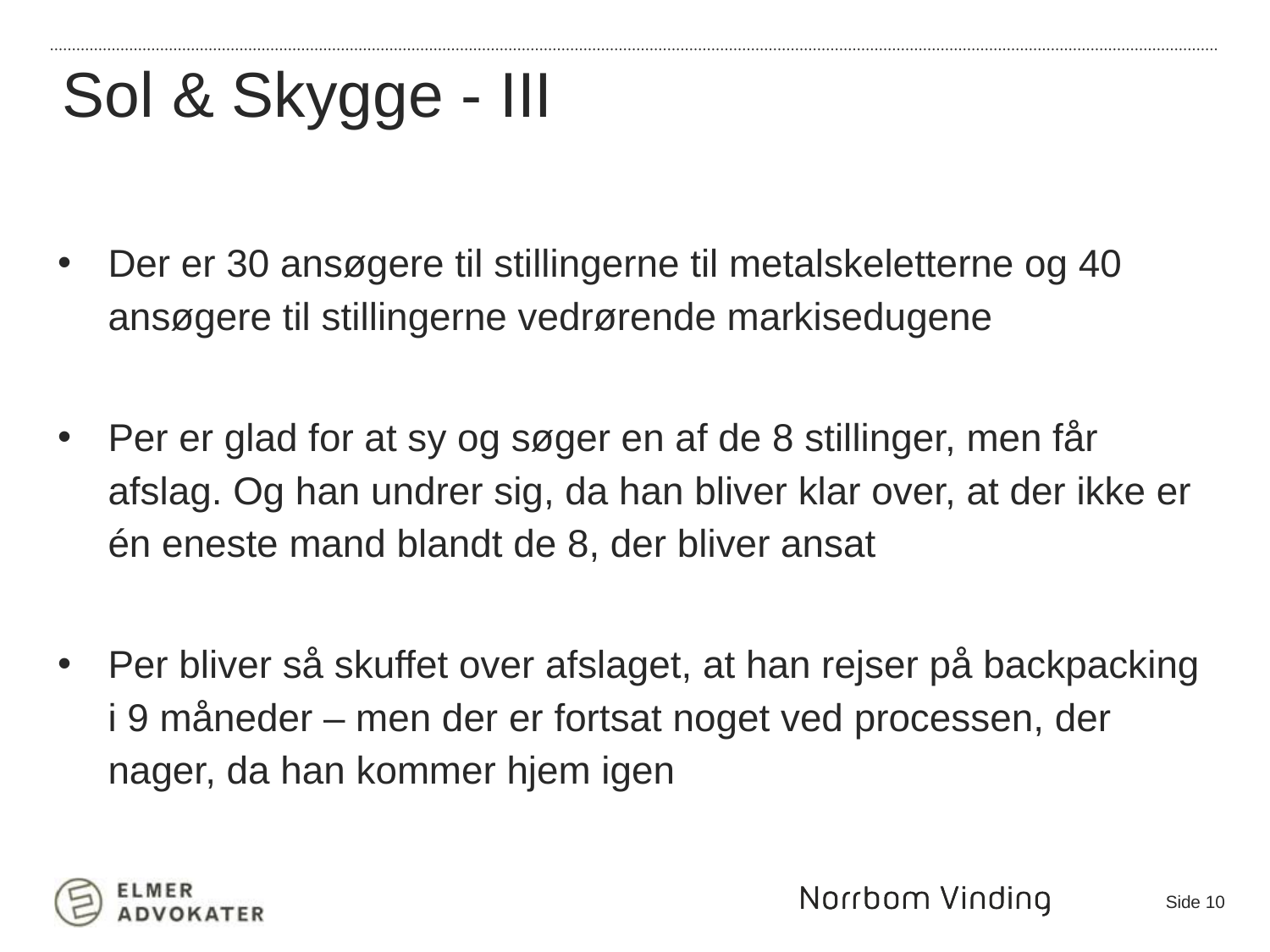

Sol & Skygge - III
Der er 30 ansøgere til stillingerne til metalskeletterne og 40 ansøgere til stillingerne vedrørende markisedugene

Per er glad for at sy og søger en af de 8 stillinger, men får afslag. Og han undrer sig, da han bliver klar over, at der ikke er én eneste mand blandt de 8, der bliver ansat

Per bliver så skuffet over afslaget, at han rejser på backpacking i 9 måneder – men der er fortsat noget ved processen, der nager, da han kommer hjem igen